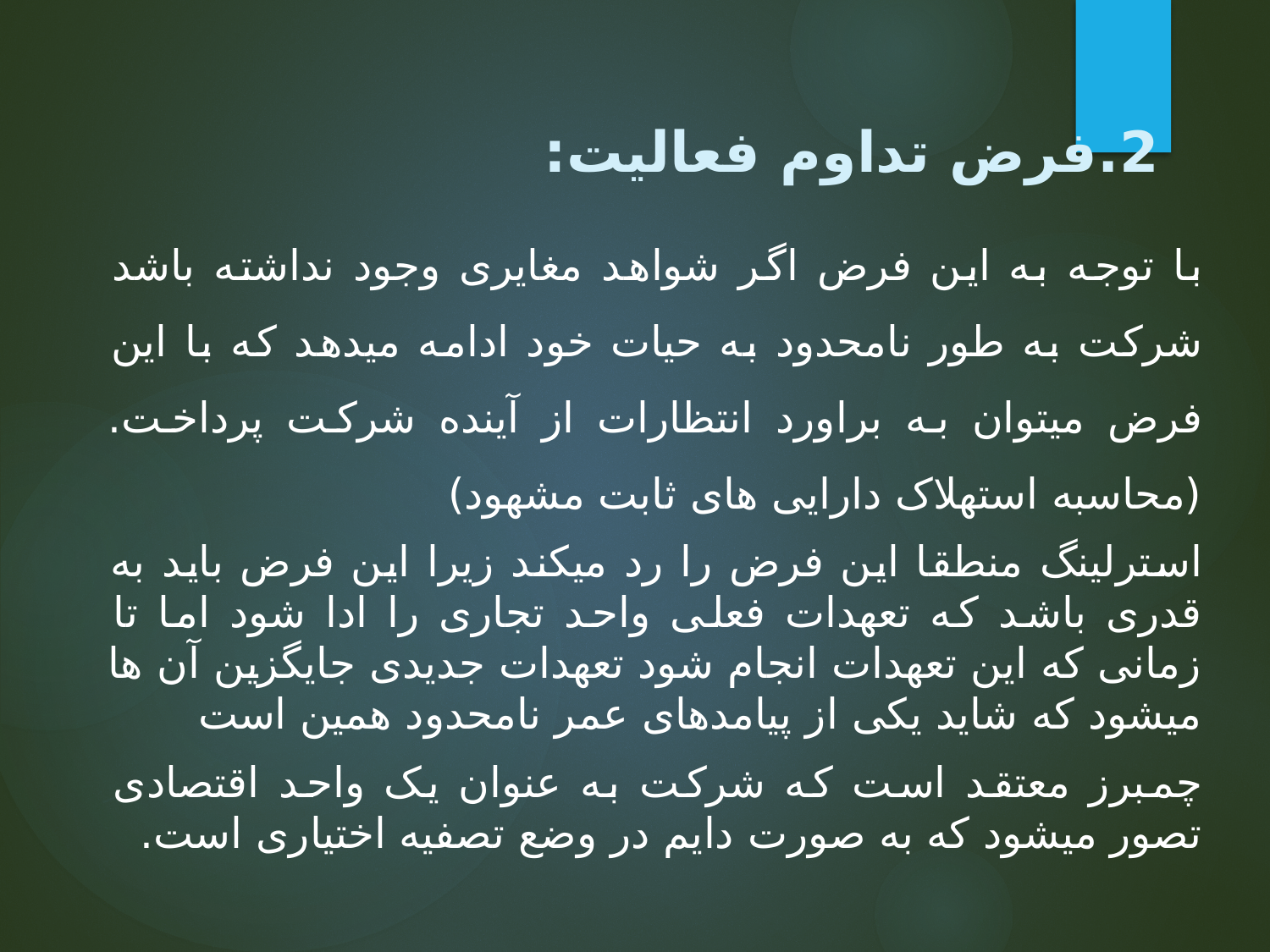

2.فرض تداوم فعالیت:
با توجه به این فرض اگر شواهد مغایری وجود نداشته باشد شرکت به طور نامحدود به حیات خود ادامه میدهد که با این فرض میتوان به براورد انتظارات از آینده شرکت پرداخت.(محاسبه استهلاک دارایی های ثابت مشهود)
استرلینگ منطقا این فرض را رد میکند زیرا این فرض باید به قدری باشد که تعهدات فعلی واحد تجاری را ادا شود اما تا زمانی که این تعهدات انجام شود تعهدات جدیدی جایگزین آن ها میشود که شاید یکی از پیامدهای عمر نامحدود همین است
چمبرز معتقد است که شرکت به عنوان یک واحد اقتصادی تصور میشود که به صورت دایم در وضع تصفیه اختیاری است.